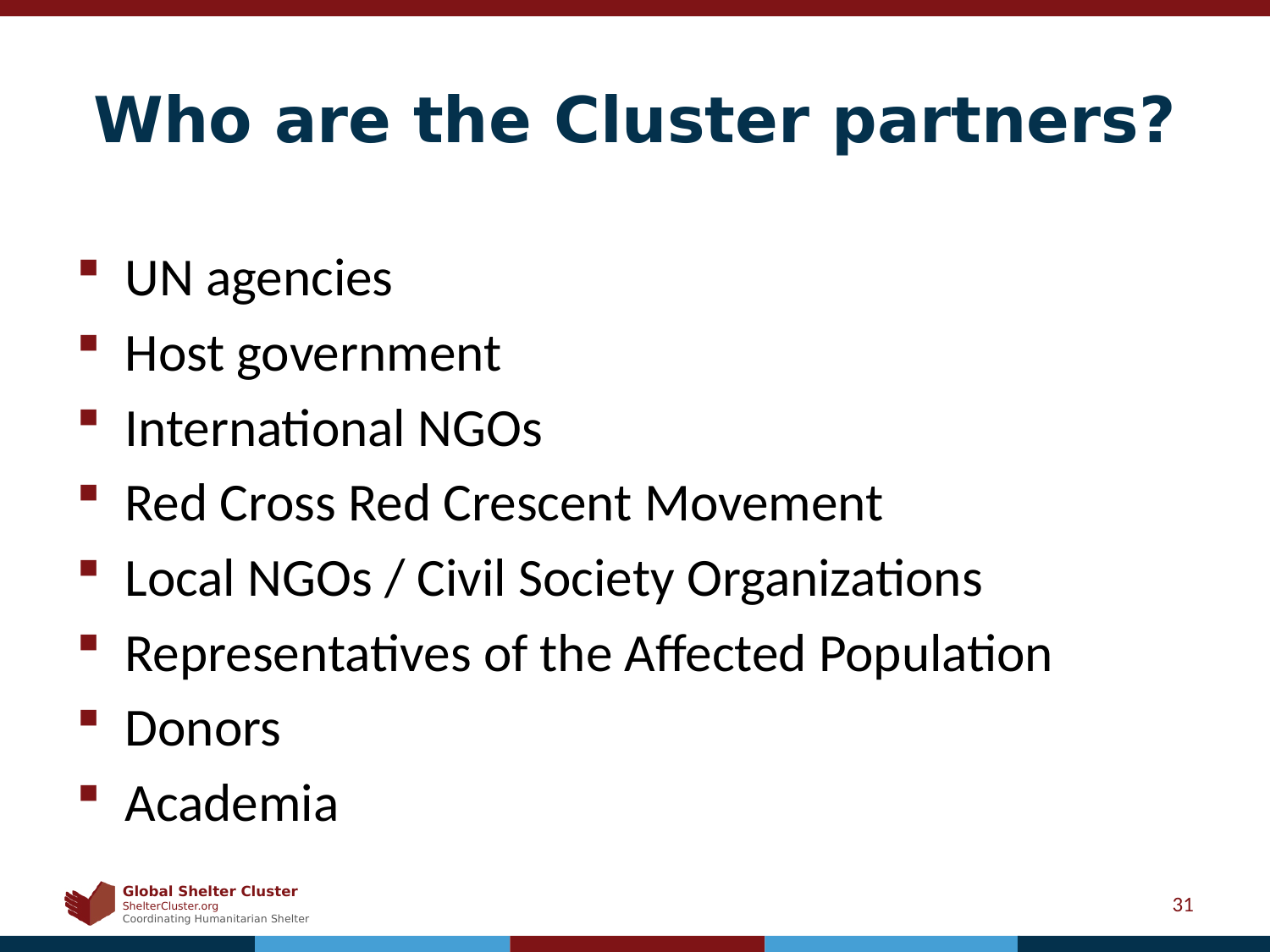

# Who are the Cluster partners?
UN agencies
Host government
International NGOs
Red Cross Red Crescent Movement
Local NGOs / Civil Society Organizations
Representatives of the Affected Population
Donors
Academia
31